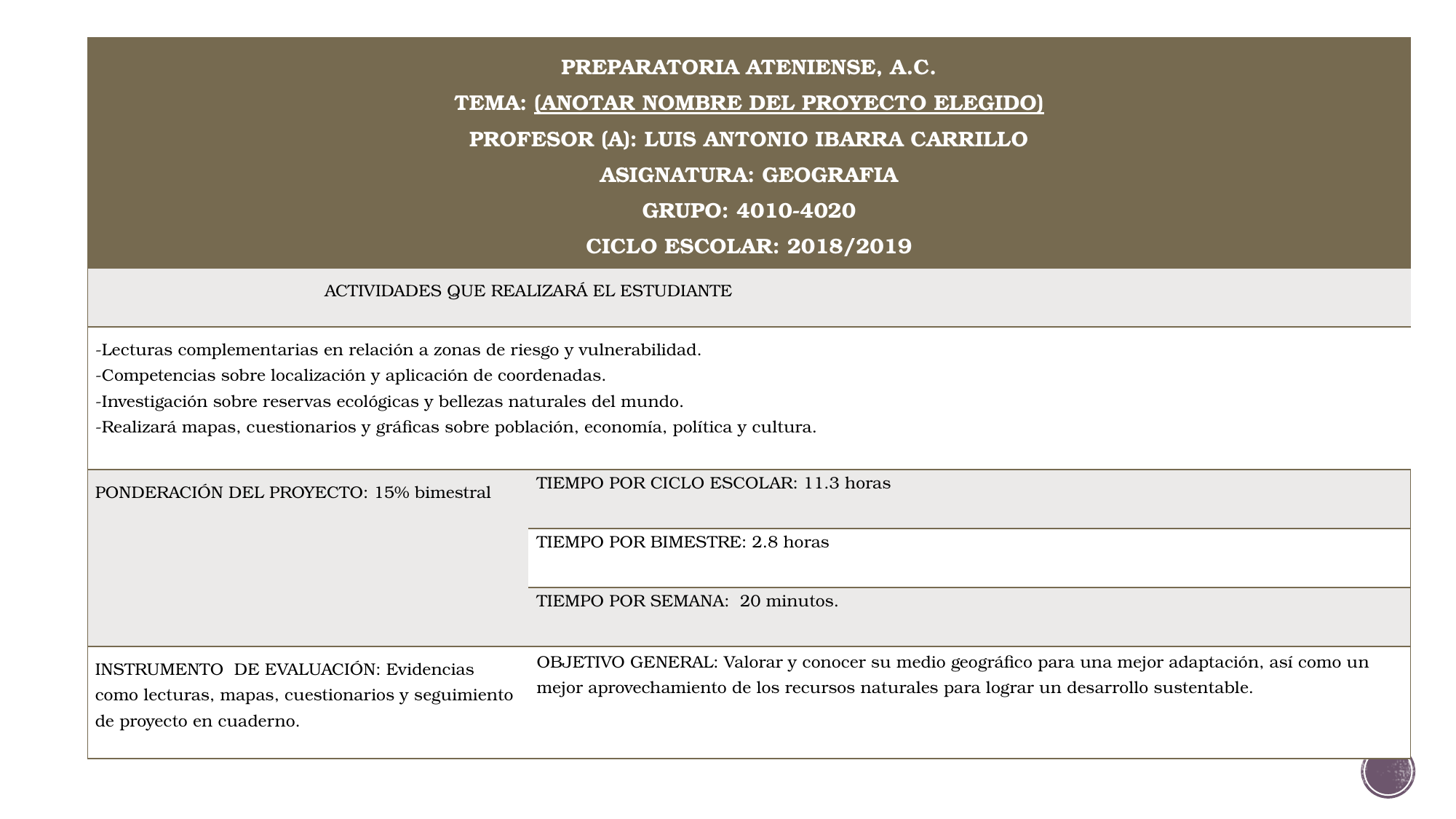

| PREPARATORIA ATENIENSE, A.C. TEMA: (ANOTAR NOMBRE DEL PROYECTO ELEGIDO) PROFESOR (A): LUIS ANTONIO IBARRA CARRILLO ASIGNATURA: GEOGRAFIA GRUPO: 4010-4020 CICLO ESCOLAR: 2018/2019 |  |  |
| --- | --- | --- |
| ACTIVIDADES QUE REALIZARÁ EL ESTUDIANTE |  |  |
| -Lecturas complementarias en relación a zonas de riesgo y vulnerabilidad. -Competencias sobre localización y aplicación de coordenadas. -Investigación sobre reservas ecológicas y bellezas naturales del mundo. -Realizará mapas, cuestionarios y gráficas sobre población, economía, política y cultura. |  |  |
| PONDERACIÓN DEL PROYECTO: 15% bimestral | TIEMPO POR CICLO ESCOLAR: 11.3 horas |  |
|  | TIEMPO POR BIMESTRE: 2.8 horas |  |
|  | TIEMPO POR SEMANA: 20 minutos. |  |
| INSTRUMENTO DE EVALUACIÓN: Evidencias como lecturas, mapas, cuestionarios y seguimiento de proyecto en cuaderno. | OBJETIVO GENERAL: Valorar y conocer su medio geográfico para una mejor adaptación, así como un mejor aprovechamiento de los recursos naturales para lograr un desarrollo sustentable. |  |